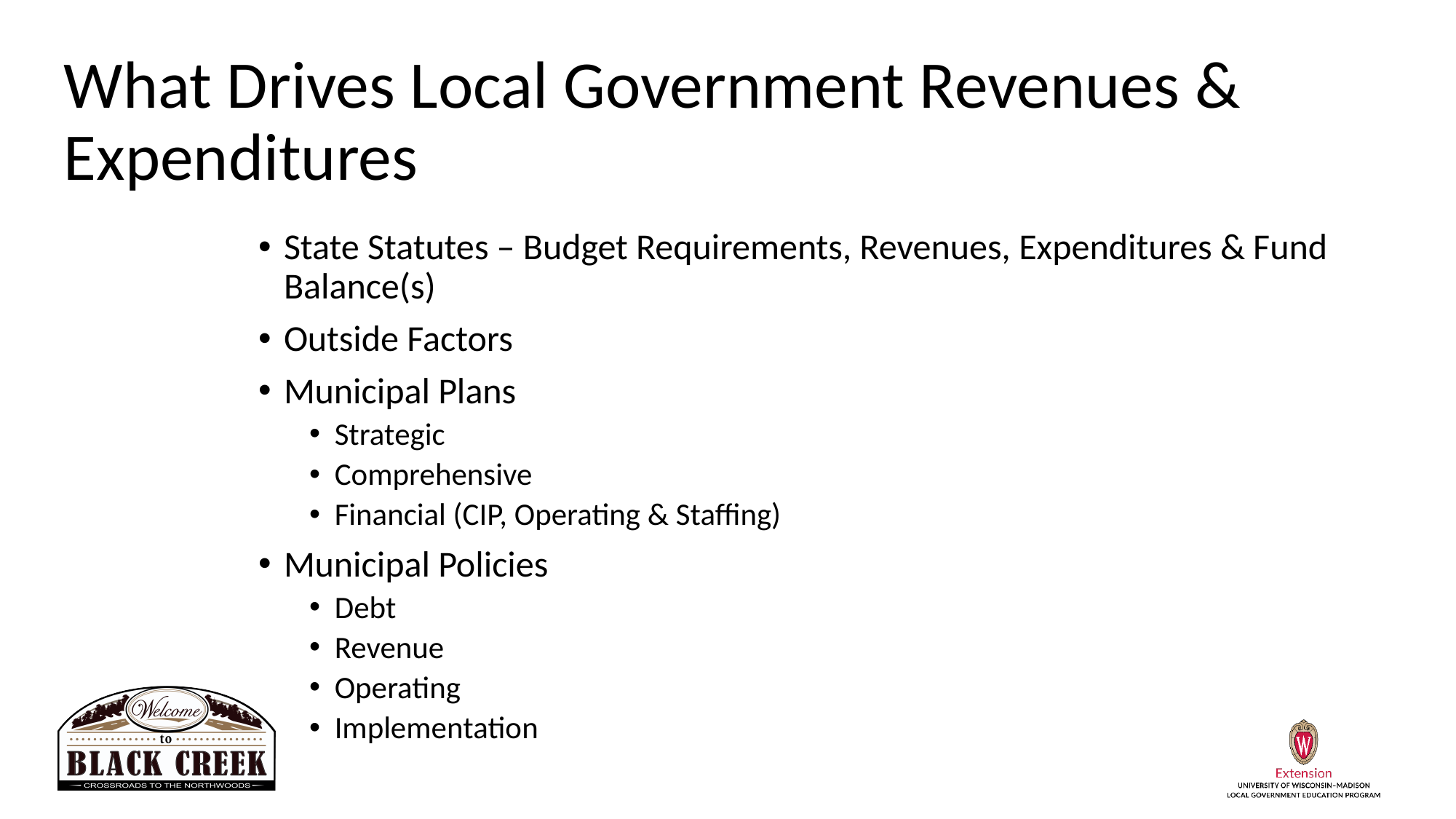

# What Drives Local Government Revenues & Expenditures
State Statutes – Budget Requirements, Revenues, Expenditures & Fund Balance(s)
Outside Factors
Municipal Plans
Strategic
Comprehensive
Financial (CIP, Operating & Staffing)
Municipal Policies
Debt
Revenue
Operating
Implementation